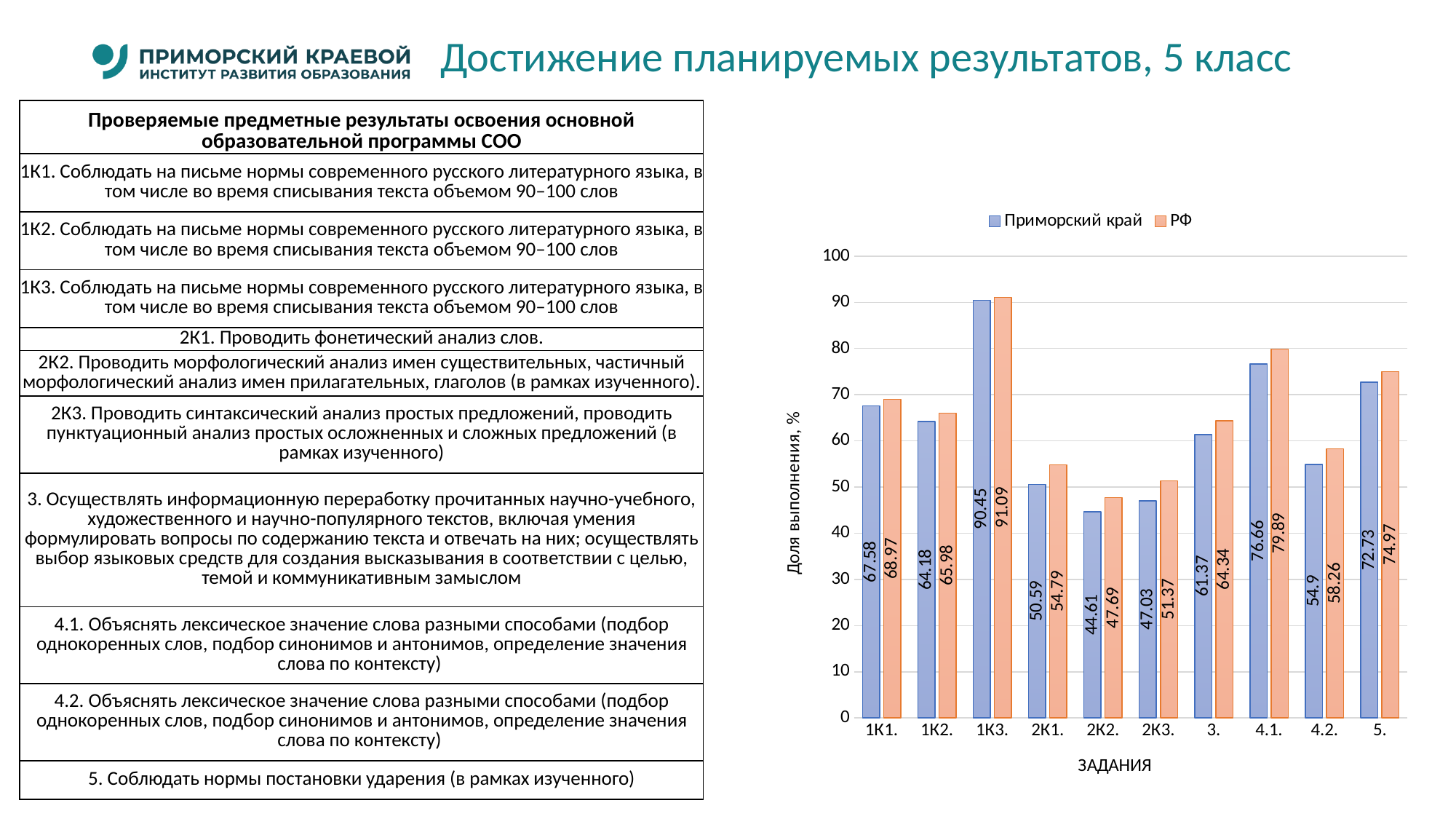

# Достижение планируемых результатов, 5 класс
| Проверяемые предметные результаты освоения основной образовательной программы СОО |
| --- |
| 1К1. Соблюдать на письме нормы современного русского литературного языка, в том числе во время списывания текста объемом 90–100 слов |
| 1К2. Соблюдать на письме нормы современного русского литературного языка, в том числе во время списывания текста объемом 90–100 слов |
| 1К3. Соблюдать на письме нормы современного русского литературного языка, в том числе во время списывания текста объемом 90–100 слов |
| 2К1. Проводить фонетический анализ слов. |
| 2К2. Проводить морфологический анализ имен существительных, частичный морфологический анализ имен прилагательных, глаголов (в рамках изученного). |
| 2К3. Проводить синтаксический анализ простых предложений, проводить пунктуационный анализ простых осложненных и сложных предложений (в рамках изученного) |
| 3. Осуществлять информационную переработку прочитанных научно-учебного, художественного и научно-популярного текстов, включая умения формулировать вопросы по содержанию текста и отвечать на них; осуществлять выбор языковых средств для создания высказывания в соответствии с целью, темой и коммуникативным замыслом |
| 4.1. Объяснять лексическое значение слова разными способами (подбор однокоренных слов, подбор синонимов и антонимов, определение значения слова по контексту) |
| 4.2. Объяснять лексическое значение слова разными способами (подбор однокоренных слов, подбор синонимов и антонимов, определение значения слова по контексту) |
| 5. Соблюдать нормы постановки ударения (в рамках изученного) |

### Chart

| Category | Приморский край | РФ |
|---|---|---|
| 1К1. | 67.58 | 68.97 |
| 1К2. | 64.18 | 65.98 |
| 1К3. | 90.45 | 91.09 |
| 2К1. | 50.59 | 54.79 |
| 2К2. | 44.61 | 47.69 |
| 2К3. | 47.03 | 51.37 |
| 3. | 61.37 | 64.34 |
| 4.1. | 76.66 | 79.89 |
| 4.2. | 54.9 | 58.26 |
| 5. | 72.73 | 74.97 |